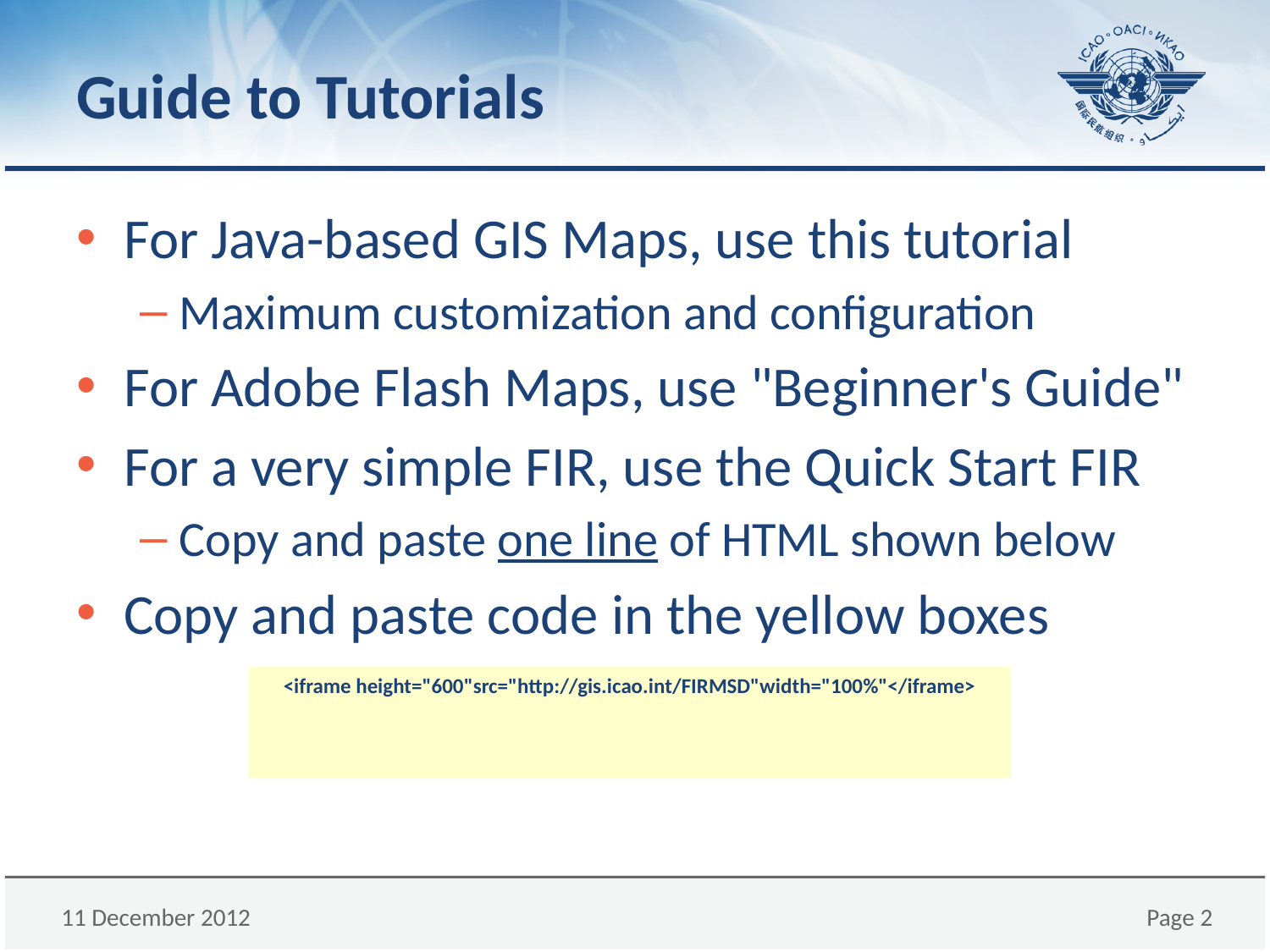

# Guide to Tutorials
For Java-based GIS Maps, use this tutorial
Maximum customization and configuration
For Adobe Flash Maps, use "Beginner's Guide"
For a very simple FIR, use the Quick Start FIR
Copy and paste one line of HTML shown below
Copy and paste code in the yellow boxes
<iframe height="600"src="http://gis.icao.int/FIRMSD"width="100%"</iframe>